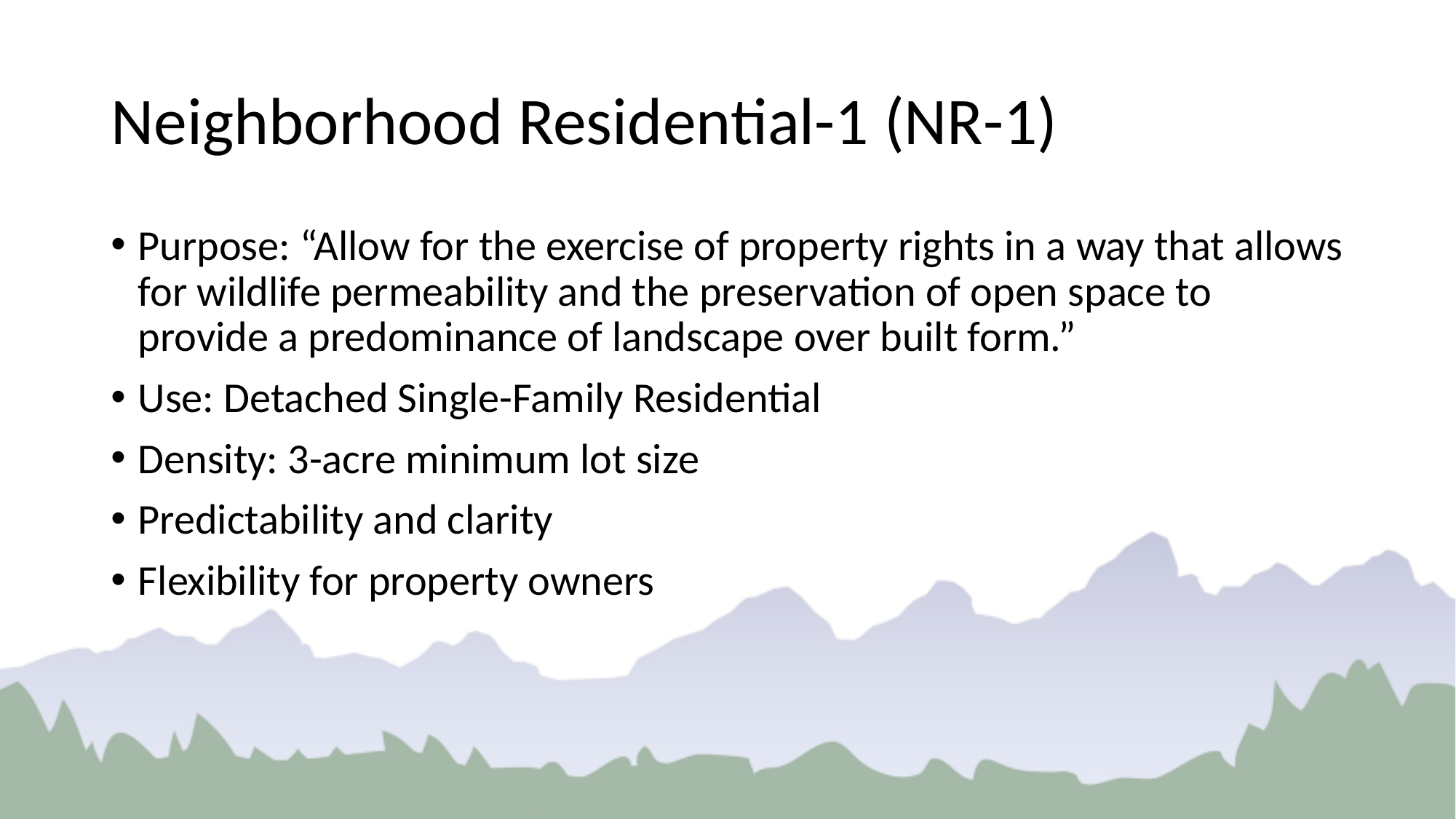

# Neighborhood Residential-1 (NR-1)
Purpose: “Allow for the exercise of property rights in a way that allows for wildlife permeability and the preservation of open space to provide a predominance of landscape over built form.”
Use: Detached Single-Family Residential
Density: 3-acre minimum lot size
Predictability and clarity
Flexibility for property owners